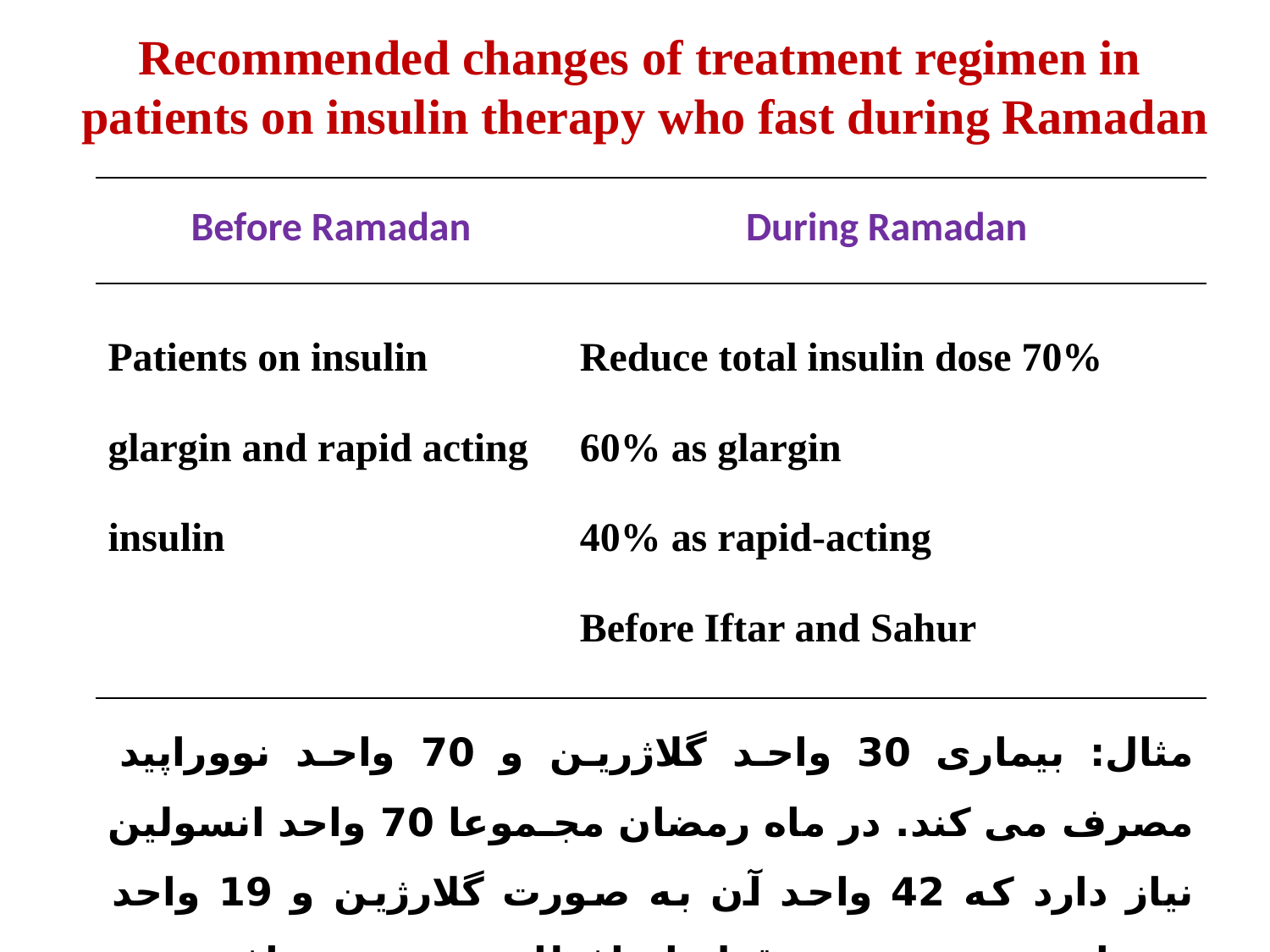

# Recommended changes of treatment regimen in patients on insulin therapy who fast during Ramadan
| Before Ramadan | During Ramadan |
| --- | --- |
| Patients on insulin glargin and rapid acting insulin | Reduce total insulin dose 70% 60% as glargin 40% as rapid-acting Before Iftar and Sahur |
مثال: بیماری 30 واحد گلاژرین و 70 واحد نووراپید مصرف می کند. در ماه رمضان مجـموعا 70 واحد انسولین نیاز دارد که 42 واحد آن به صورت گلارژین و 19 واحد نووراپید در دو نوبت قبل از افطار و سحر دریافت می نماید.